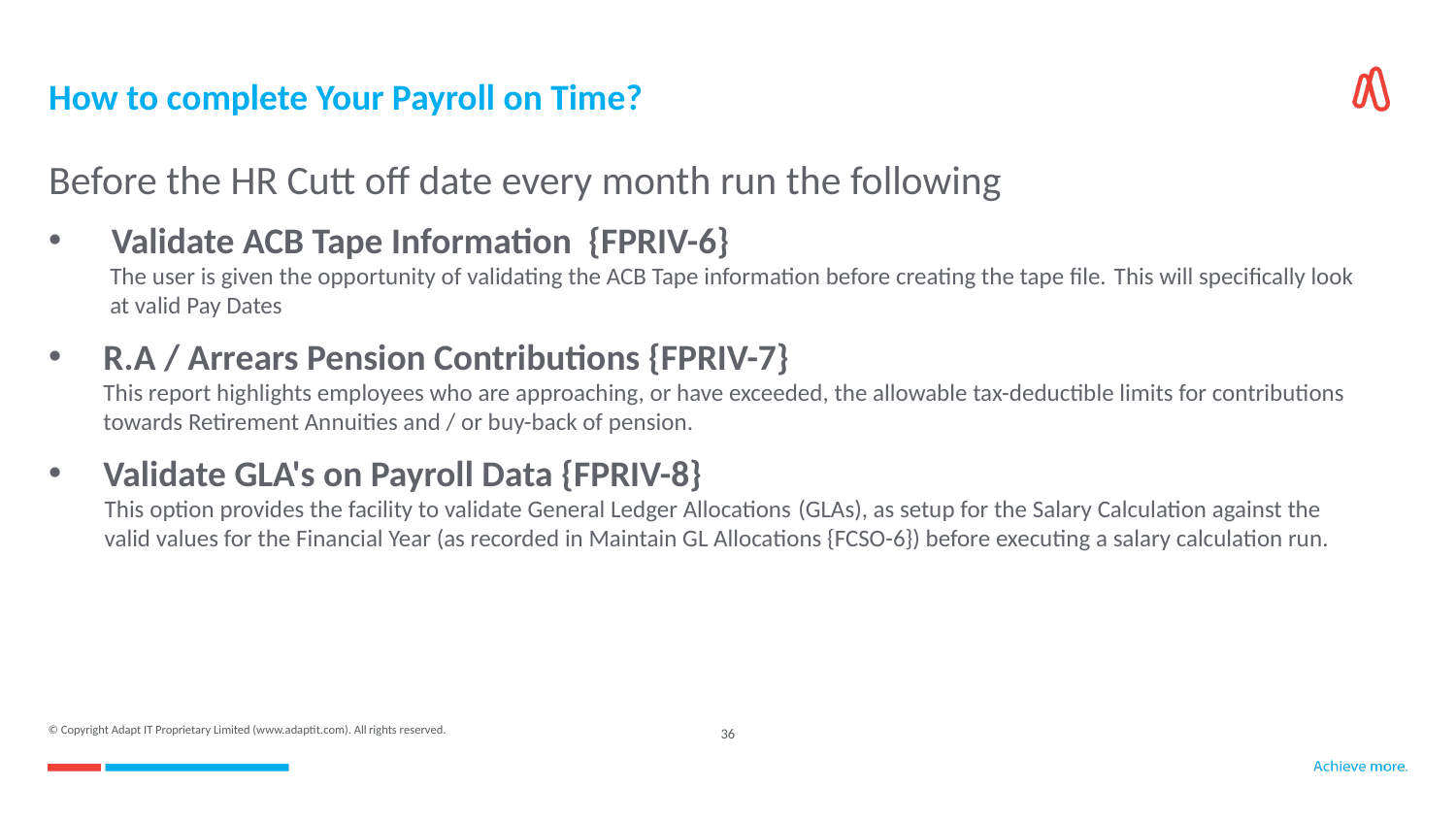

# How to complete Your Payroll on Time?

Before the HR Cutt off date every month run the following

 Validate ACB Tape Information  {FPRIV-6}
           The user is given the opportunity of validating the ACB Tape information before creating the tape file. This will specifically look
           at valid Pay Dates
R.A / Arrears Pension Contributions {FPRIV-7}
This report highlights employees who are approaching, or have exceeded, the allowable tax-deductible limits for contributions towards Retirement Annuities and / or buy-back of pension.
Validate GLA's on Payroll Data {FPRIV-8}
          This option provides the facility to validate General Ledger Allocations (GLAs), as setup for the Salary Calculation against the
          valid values for the Financial Year (as recorded in Maintain GL Allocations {FCSO-6}) before executing a salary calculation run.